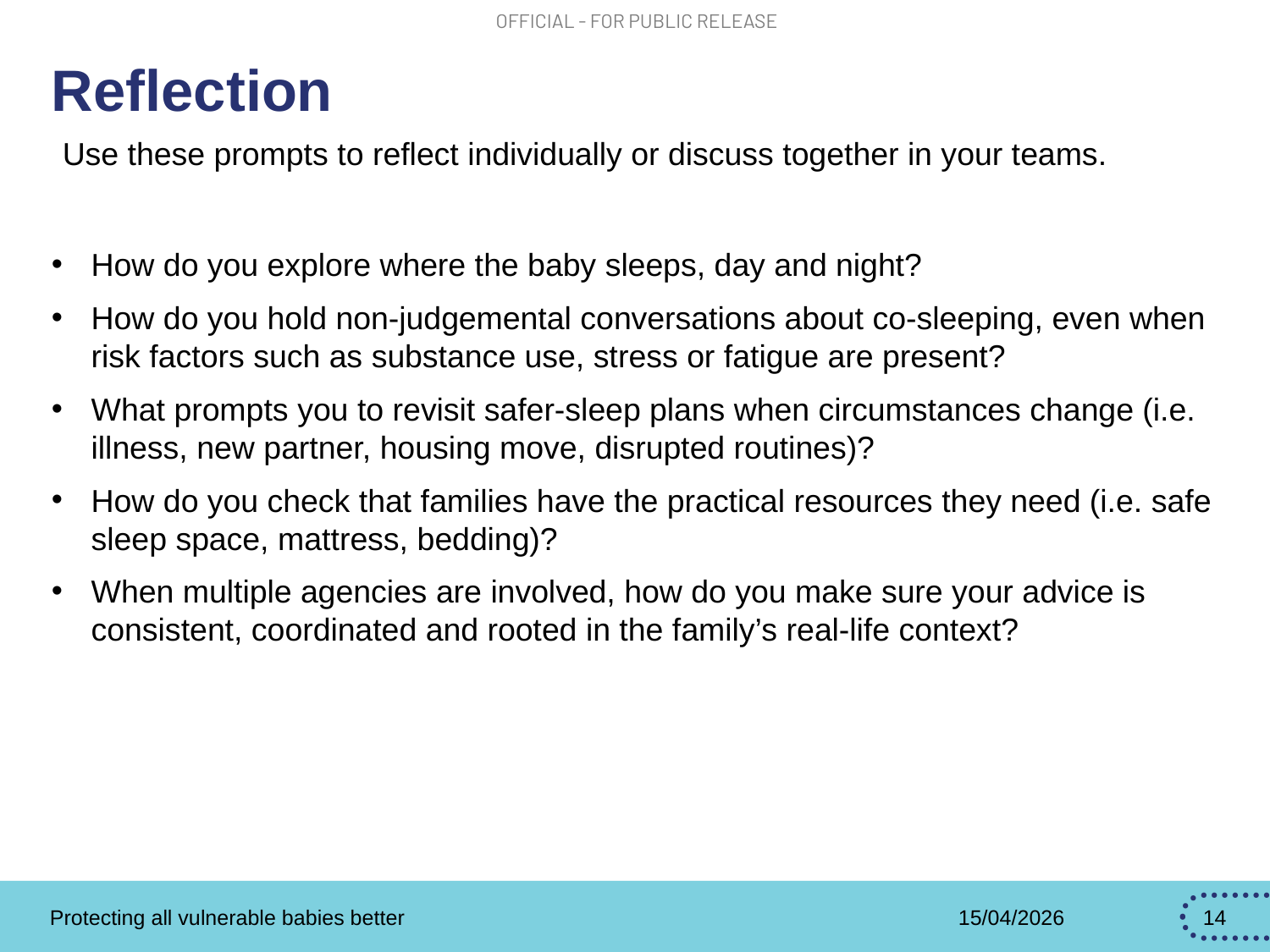

# Reflection
Use these prompts to reflect individually or discuss together in your teams.
How do you explore where the baby sleeps, day and night?
How do you hold non‑judgemental conversations about co‑sleeping, even when risk factors such as substance use, stress or fatigue are present?
What prompts you to revisit safer‑sleep plans when circumstances change (i.e. illness, new partner, housing move, disrupted routines)?
How do you check that families have the practical resources they need (i.e. safe sleep space, mattress, bedding)?
When multiple agencies are involved, how do you make sure your advice is consistent, coordinated and rooted in the family’s real‑life context?

Protecting all vulnerable babies better
15/04/2026
14